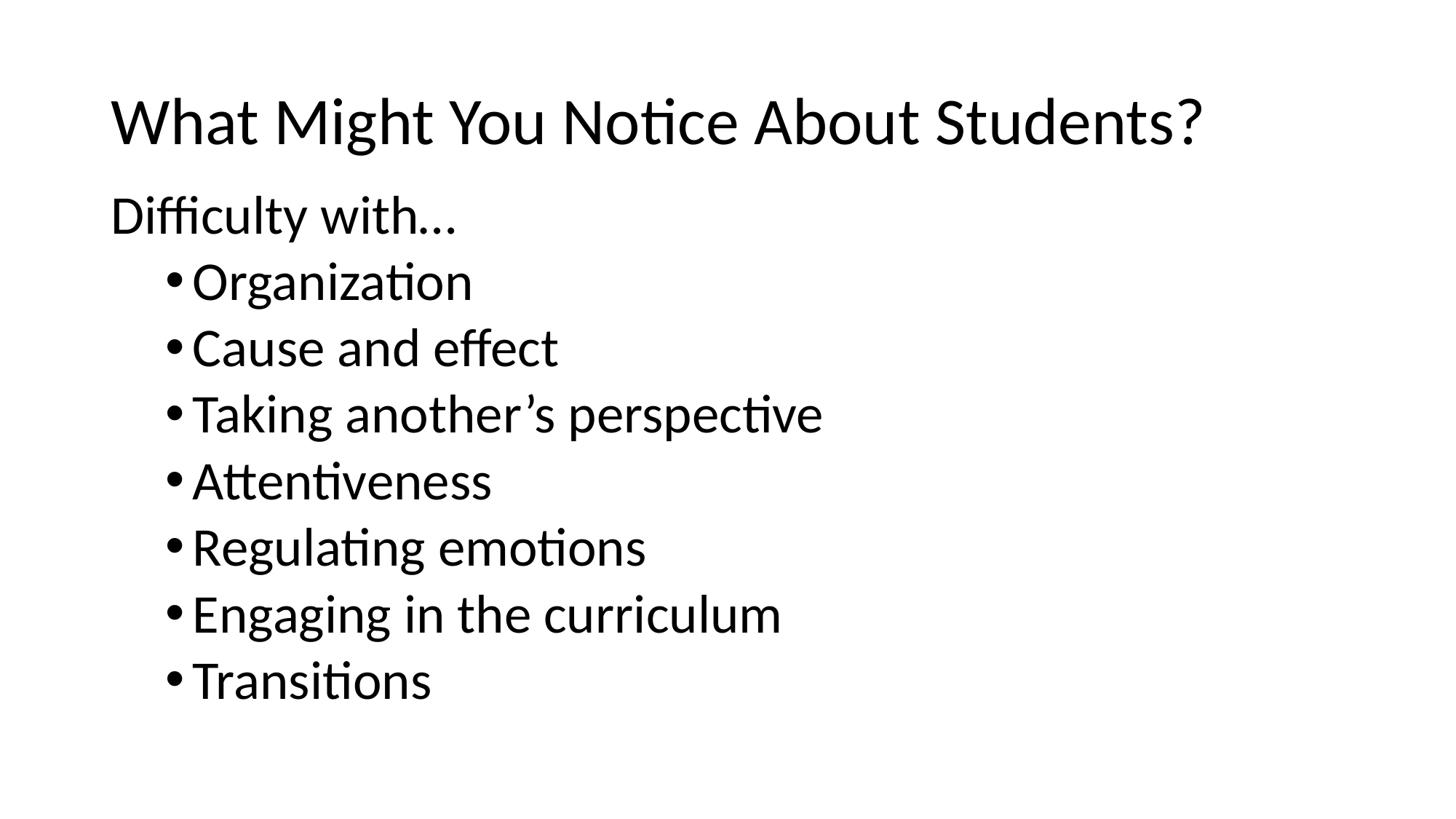

# What Might You Notice About Students?
Difficulty with…
Organization
Cause and effect
Taking another’s perspective
Attentiveness
Regulating emotions
Engaging in the curriculum
Transitions